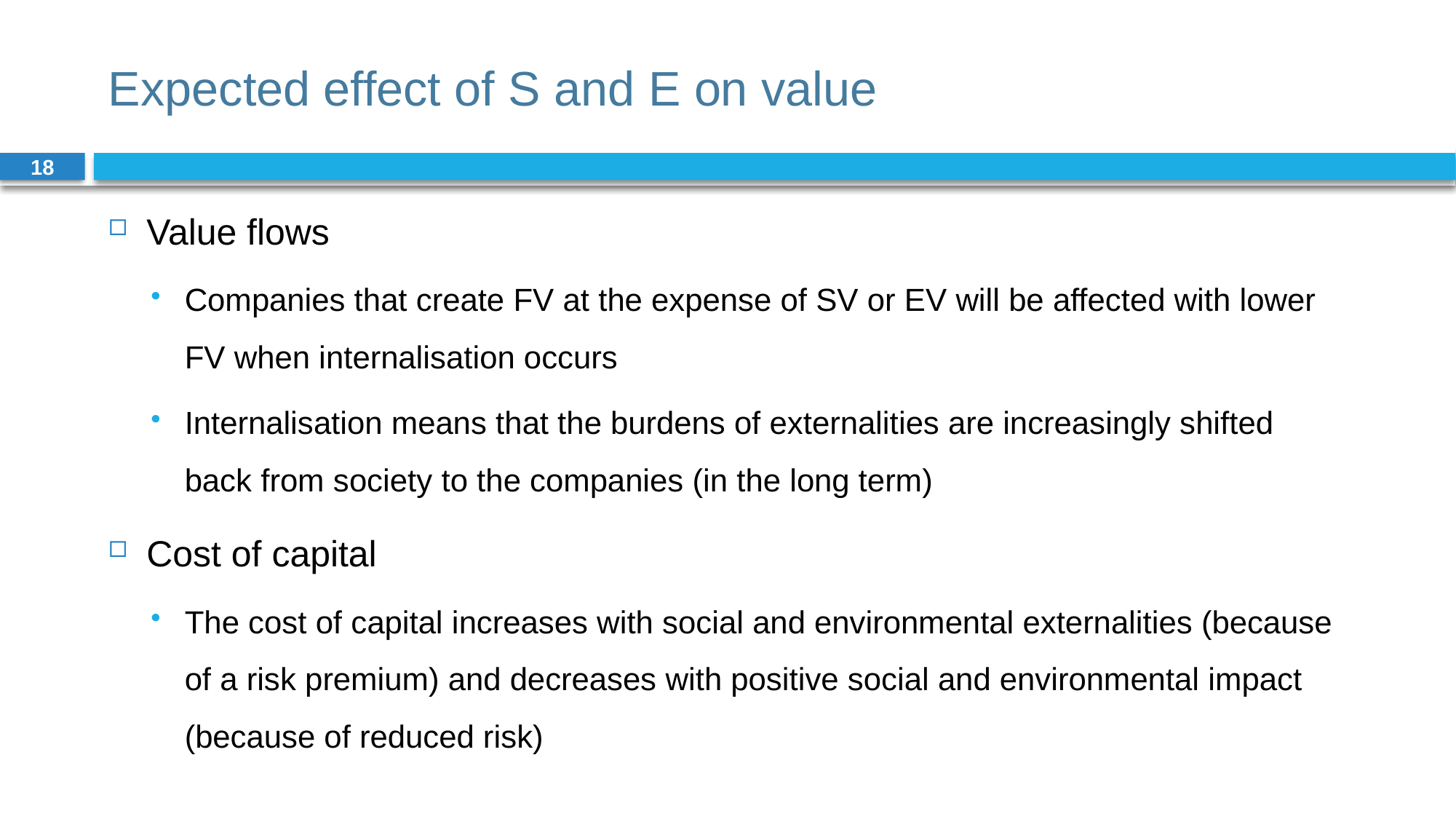

# Expected effect of S and E on value
18
Value flows
Companies that create FV at the expense of SV or EV will be affected with lower FV when internalisation occurs
Internalisation means that the burdens of externalities are increasingly shifted back from society to the companies (in the long term)
Cost of capital
The cost of capital increases with social and environmental externalities (because of a risk premium) and decreases with positive social and environmental impact (because of reduced risk)